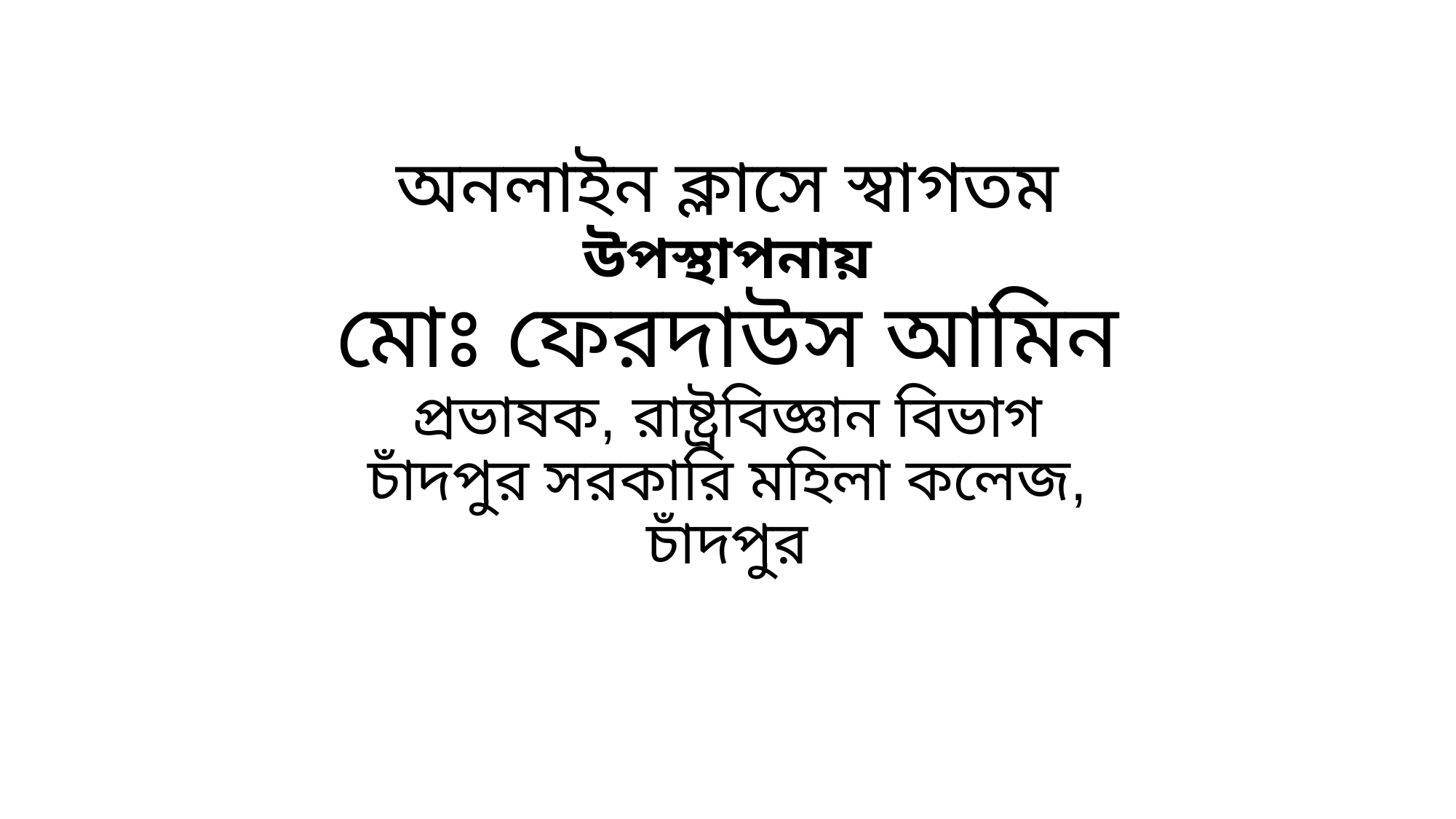

# অনলাইন ক্লাসে স্বাগতম উপস্থাপনায় মোঃ ফেরদাউস আমিন প্রভাষক, রাষ্ট্রবিজ্ঞান বিভাগ চাঁদপুর সরকারি মহিলা কলেজ, চাঁদপুর